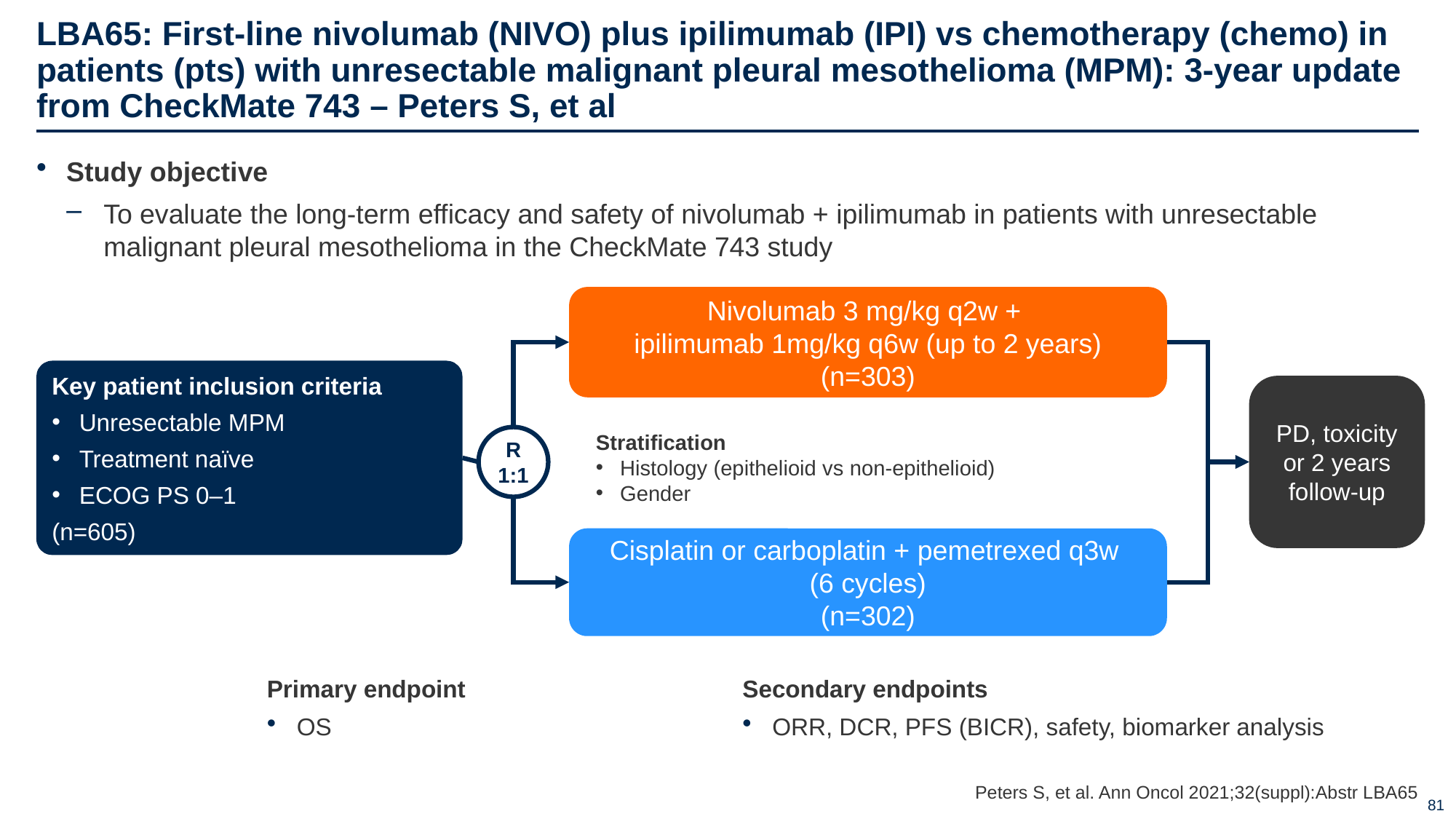

# LBA65: First-line nivolumab (NIVO) plus ipilimumab (IPI) vs chemotherapy (chemo) in patients (pts) with unresectable malignant pleural mesothelioma (MPM): 3-year update from CheckMate 743 – Peters S, et al
Study objective
To evaluate the long-term efficacy and safety of nivolumab + ipilimumab in patients with unresectable malignant pleural mesothelioma in the CheckMate 743 study
Nivolumab 3 mg/kg q2w +
ipilimumab 1mg/kg q6w (up to 2 years)
(n=303)
Key patient inclusion criteria
Unresectable MPM
Treatment naïve
ECOG PS 0–1
(n=605)
PD, toxicity or 2 years follow-up
Stratification
Histology (epithelioid vs non-epithelioid)
Gender
R
1:1
Cisplatin or carboplatin + pemetrexed q3w
(6 cycles)
(n=302)
Primary endpoint
OS
Secondary endpoints
ORR, DCR, PFS (BICR), safety, biomarker analysis
Peters S, et al. Ann Oncol 2021;32(suppl):Abstr LBA65